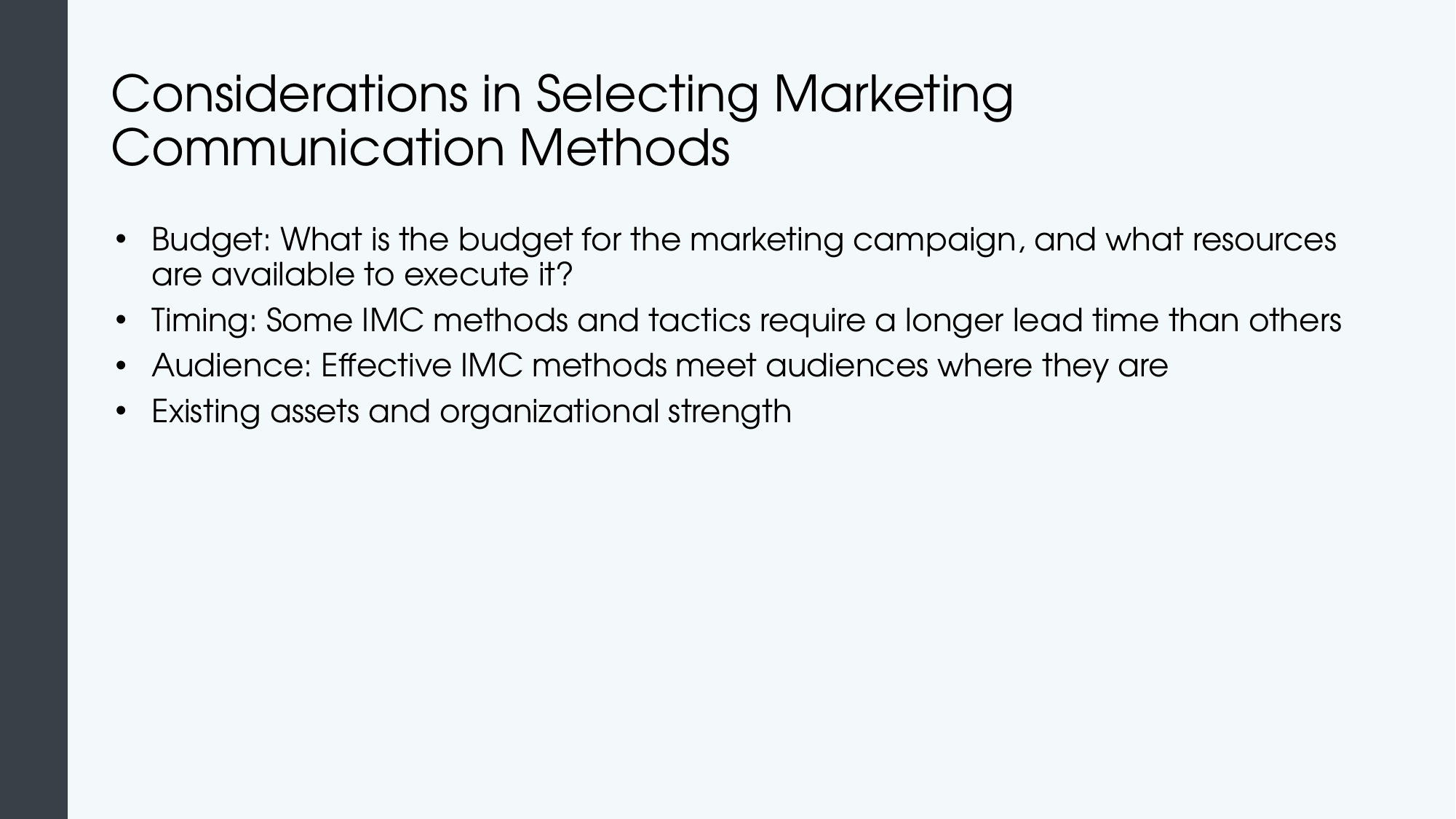

# Considerations in Selecting Marketing Communication Methods
Budget: What is the budget for the marketing campaign, and what resources are available to execute it?
Timing: Some IMC methods and tactics require a longer lead time than others
Audience: Effective IMC methods meet audiences where they are
Existing assets and organizational strength